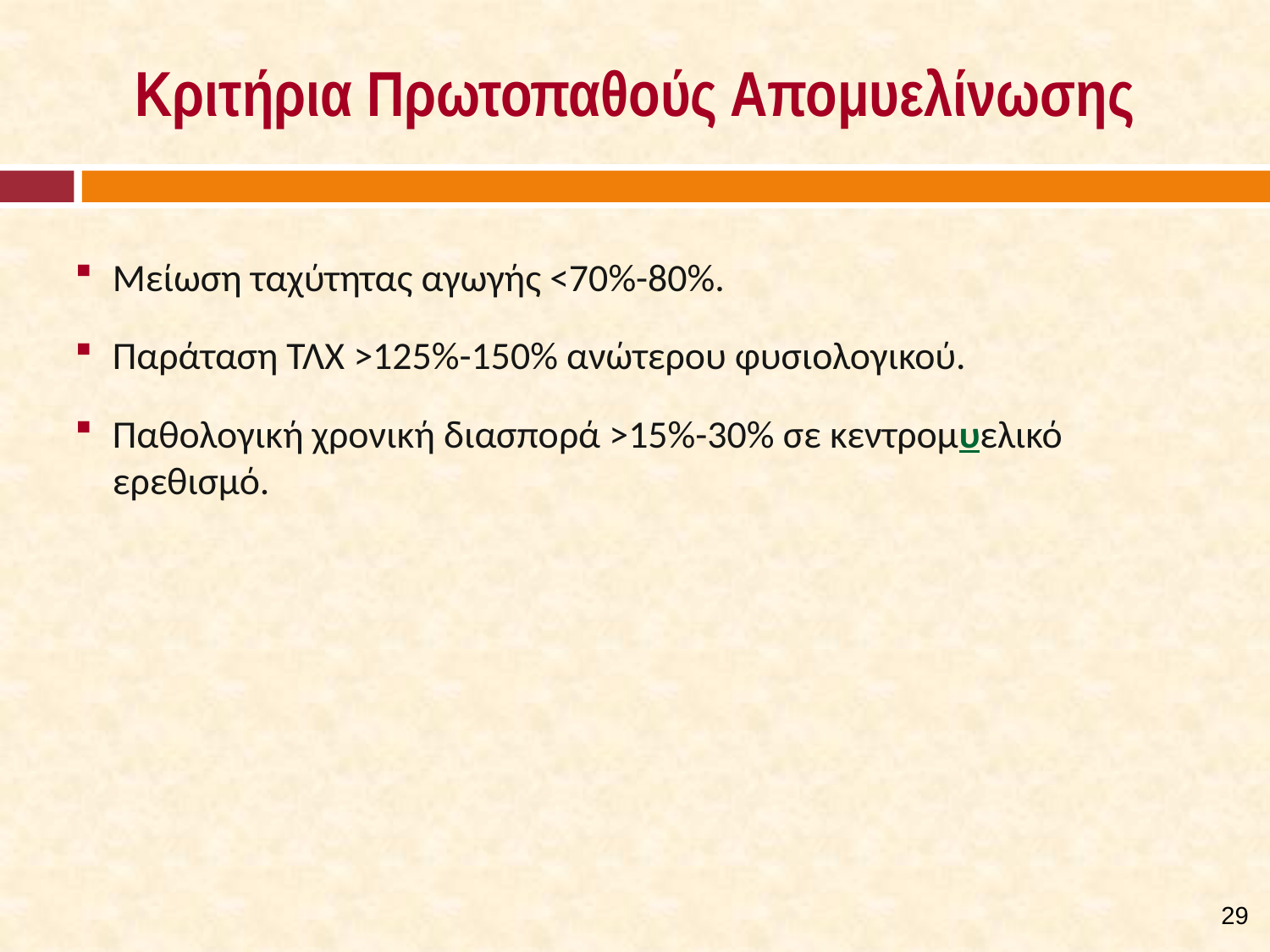

# Κριτήρια Πρωτοπαθούς Απομυελίνωσης
Μείωση ταχύτητας αγωγής <70%-80%.
Παράταση ΤΛΧ >125%-150% ανώτερου φυσιολογικού.
Παθολογική χρονική διασπορά >15%-30% σε κεντρομυελικό ερεθισμό.
29